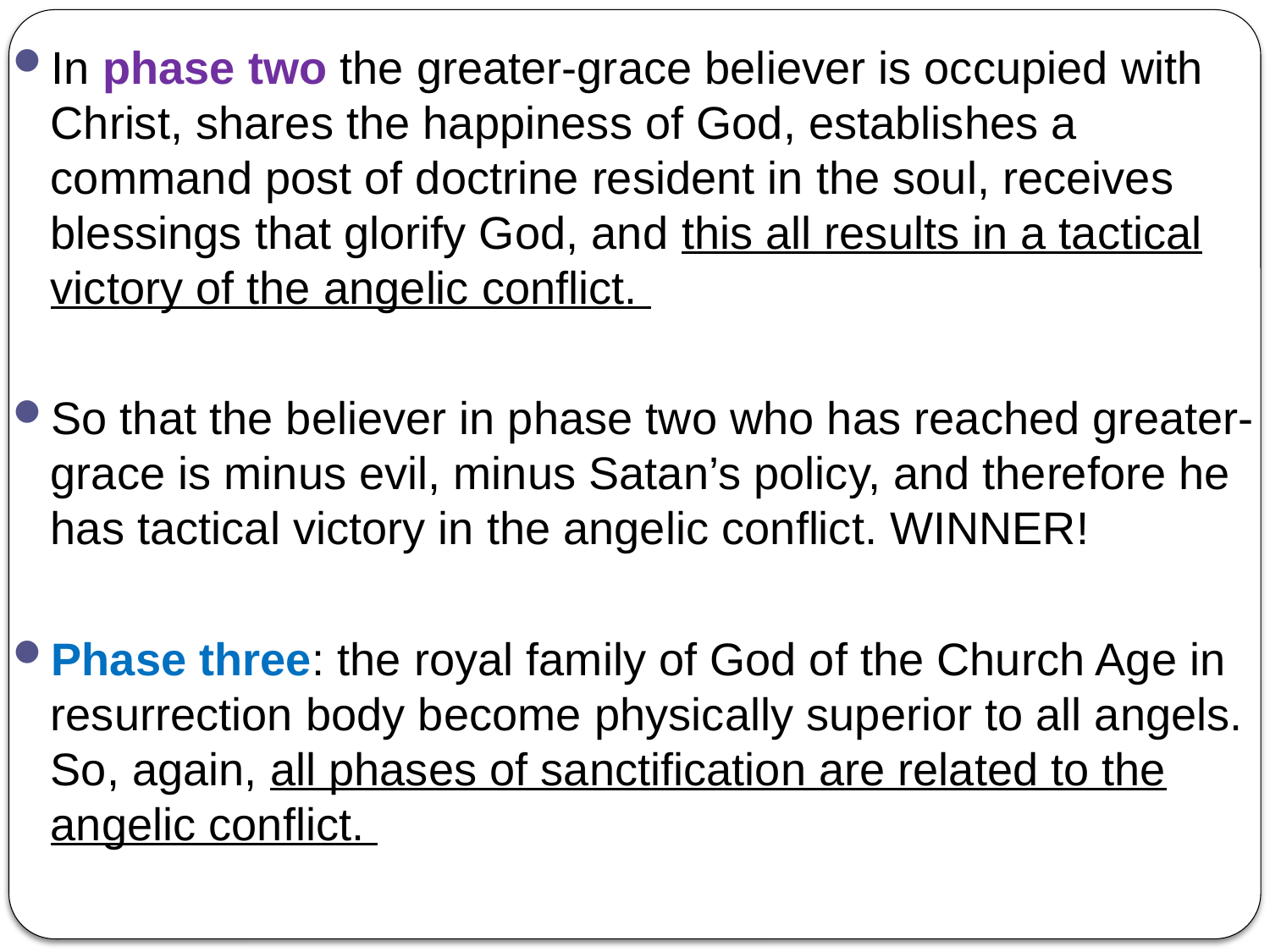

In phase two the greater-grace believer is occupied with Christ, shares the happiness of God, establishes a command post of doctrine resident in the soul, receives blessings that glorify God, and this all results in a tactical victory of the angelic conflict.

So that the believer in phase two who has reached greater-grace is minus evil, minus Satan’s policy, and therefore he has tactical victory in the angelic conflict. WINNER!

Phase three: the royal family of God of the Church Age in resurrection body become physically superior to all angels. So, again, all phases of sanctification are related to the angelic conflict.